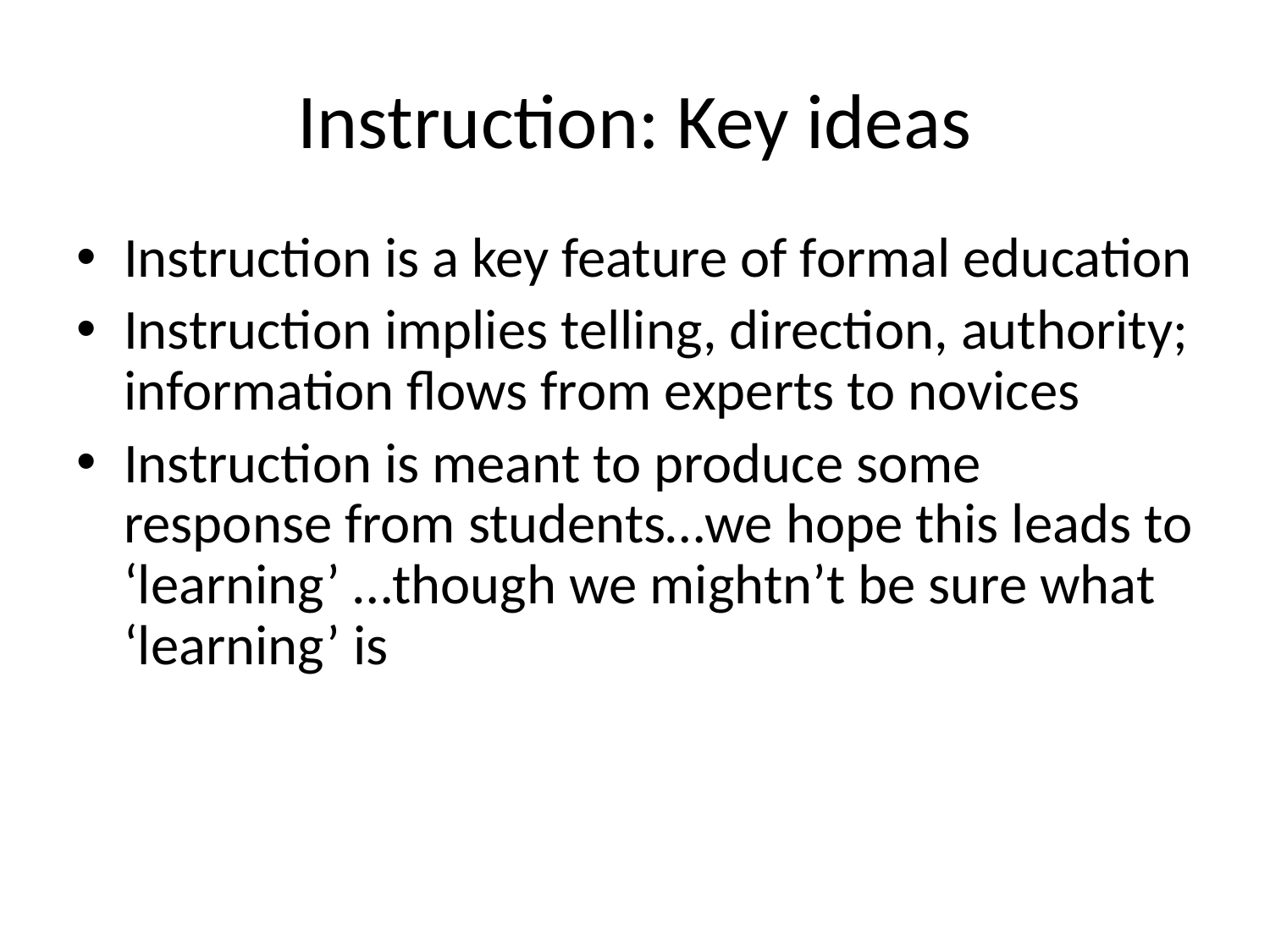

# Instruction: Key ideas
Instruction is a key feature of formal education
Instruction implies telling, direction, authority; information flows from experts to novices
Instruction is meant to produce some response from students…we hope this leads to ‘learning’ …though we mightn’t be sure what ‘learning’ is